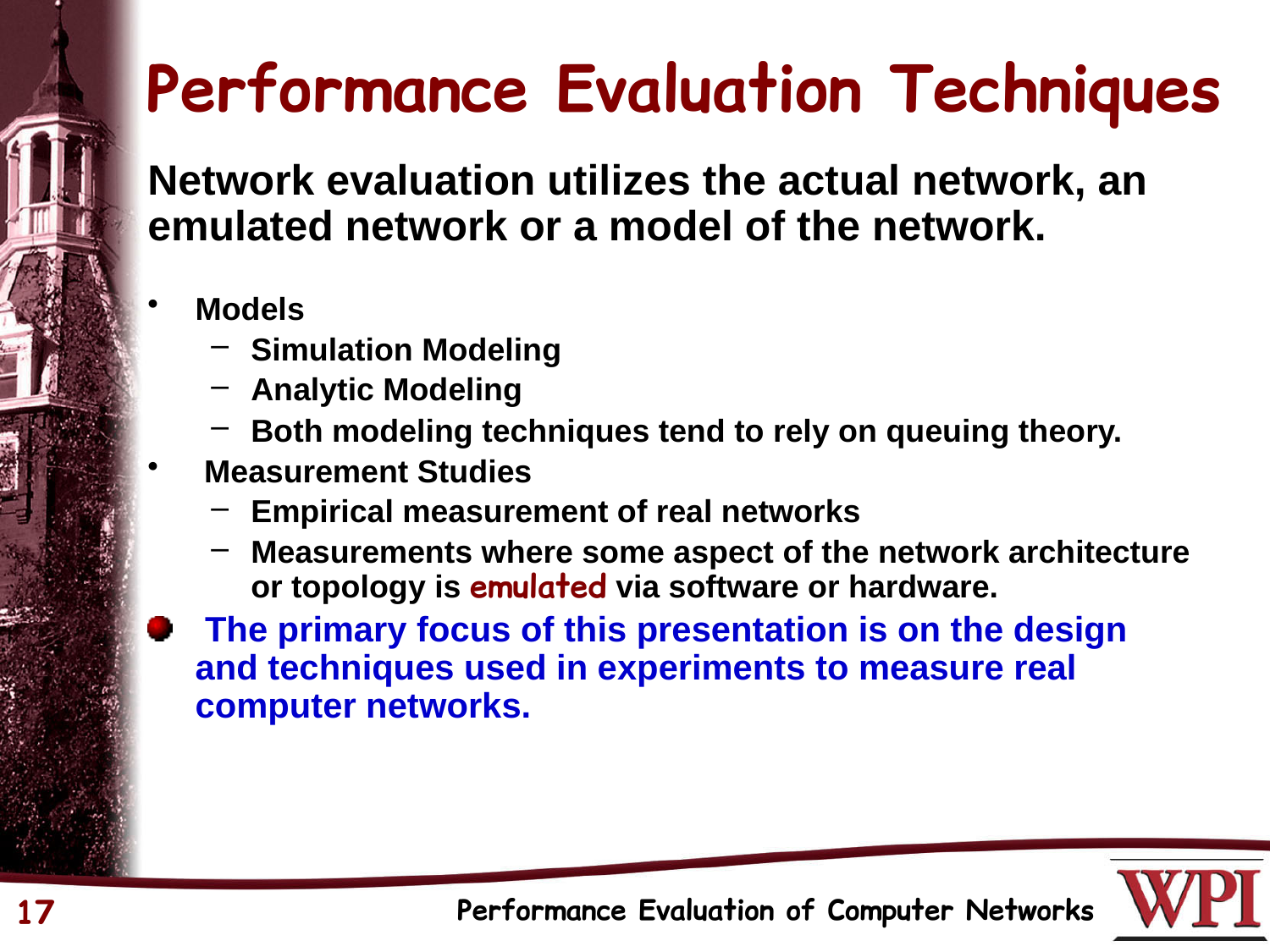

# Performance Evaluation Techniques
Network evaluation utilizes the actual network, an emulated network or a model of the network.
Models
Simulation Modeling
Analytic Modeling
Both modeling techniques tend to rely on queuing theory.
 Measurement Studies
Empirical measurement of real networks
Measurements where some aspect of the network architecture or topology is emulated via software or hardware.
 The primary focus of this presentation is on the design and techniques used in experiments to measure real computer networks.
17
Performance Evaluation of Computer Networks